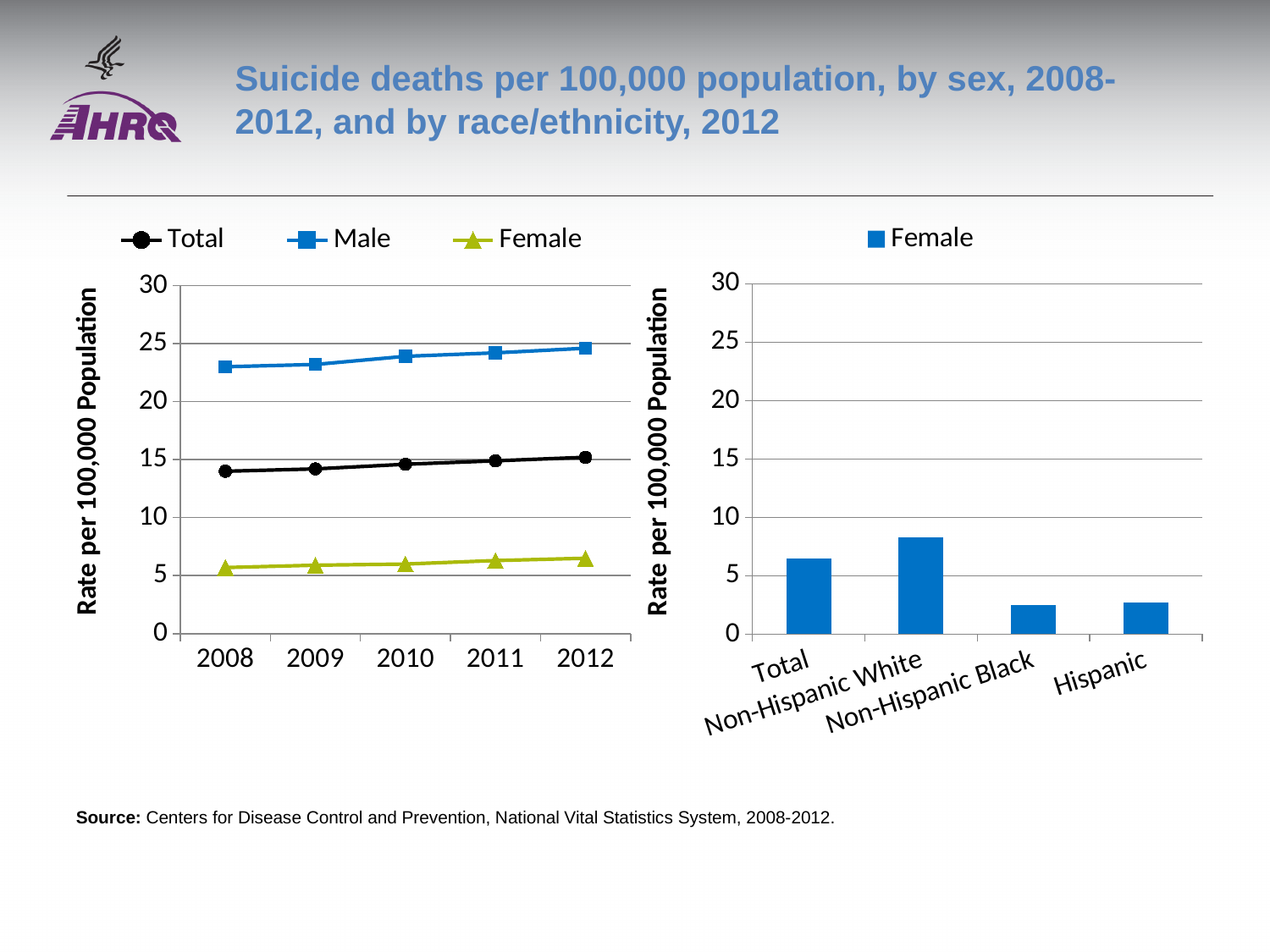

# Suicide deaths per 100,000 population, by sex, 2008-2012, and by race/ethnicity, 2012

### Chart

| Category | Total | Male | Female |
|---|---|---|---|
| 2008 | 14.0 | 23.0 | 5.7 |
| 2009 | 14.2 | 23.2 | 5.9 |
| 2010 | 14.6 | 23.9 | 6.0 |
| 2011 | 14.9 | 24.2 | 6.3 |
| 2012 | 15.2 | 24.6 | 6.5 |

### Chart

| Category | Female |
|---|---|
| Total | 6.5 |
| Non-Hispanic White | 8.3 |
| Non-Hispanic Black | 2.5 |
| Hispanic | 2.7 |
Source: Centers for Disease Control and Prevention, National Vital Statistics System, 2008-2012.